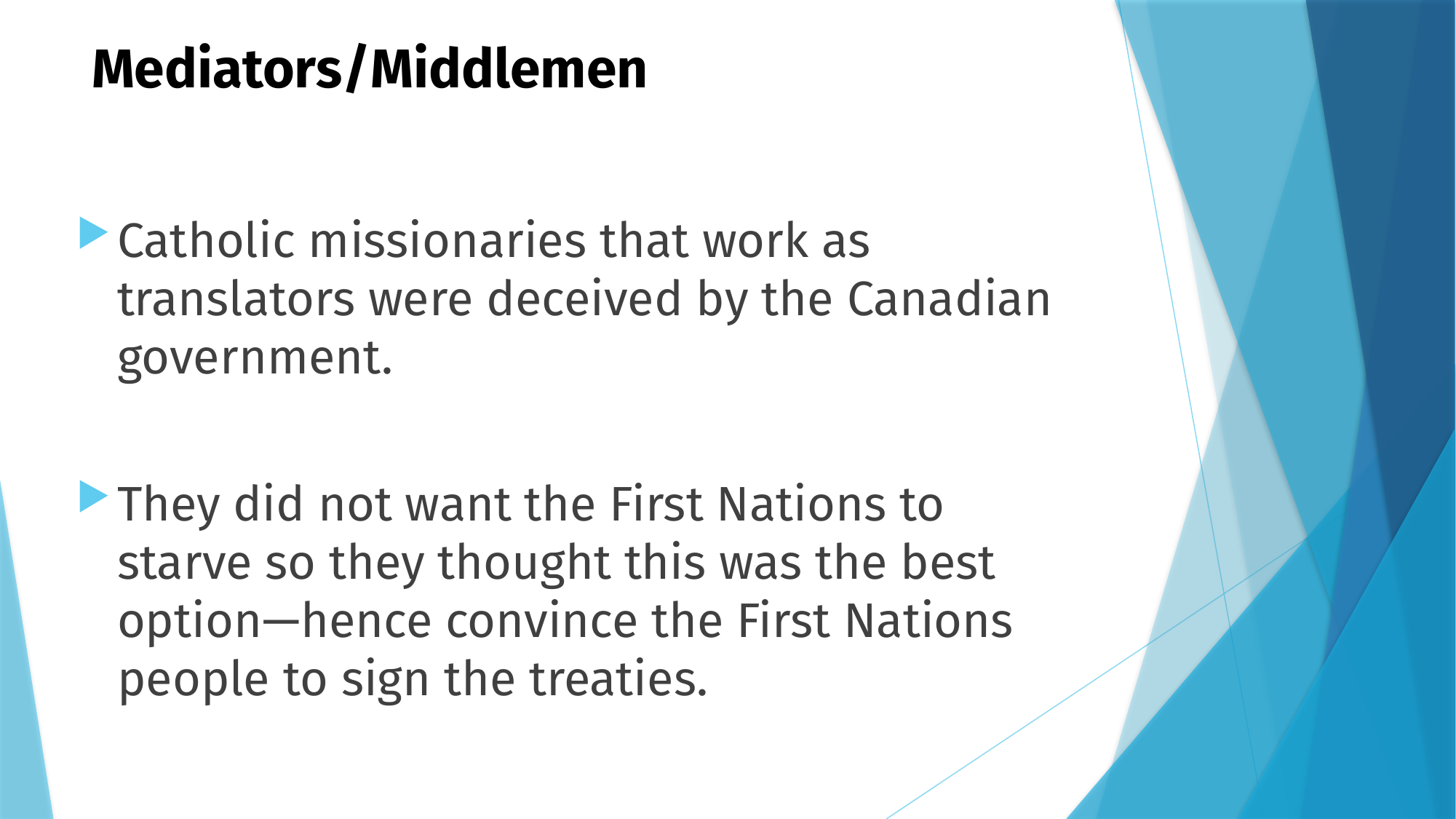

# Mediators/Middlemen
Catholic missionaries that work as translators were deceived by the Canadian government.

They did not want the First Nations to starve so they thought this was the best option—hence convince the First Nations people to sign the treaties.